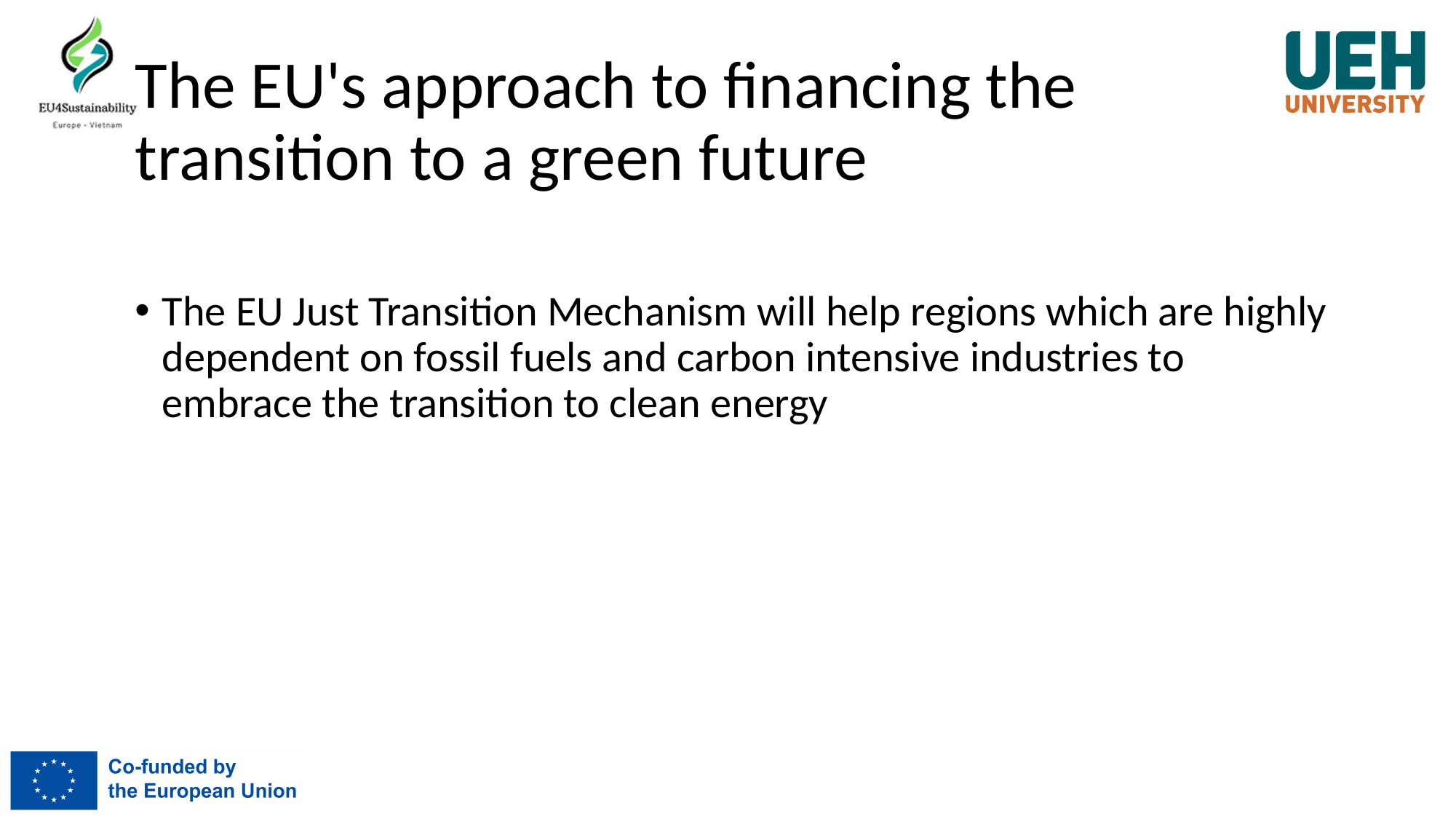

# The EU's approach to financing the transition to a green future

The EU Just Transition Mechanism will help regions which are highly dependent on fossil fuels and carbon intensive industries to embrace the transition to clean energy